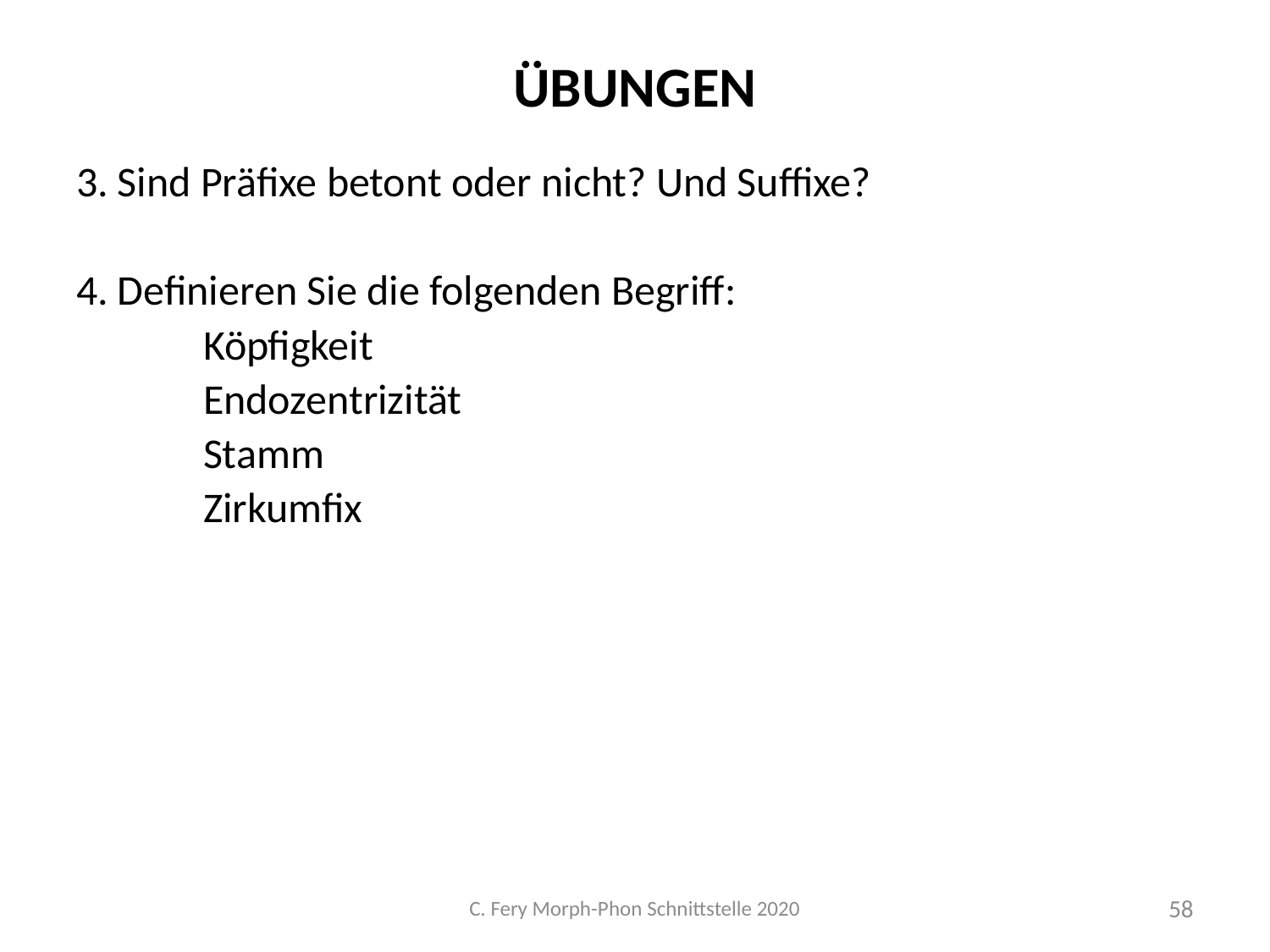

# Übungen
3. Sind Präfixe betont oder nicht? Und Suffixe?

4. Definieren Sie die folgenden Begriff:
	Köpfigkeit
	Endozentrizität
	Stamm
	Zirkumfix

C. Fery Morph-Phon Schnittstelle 2020
58